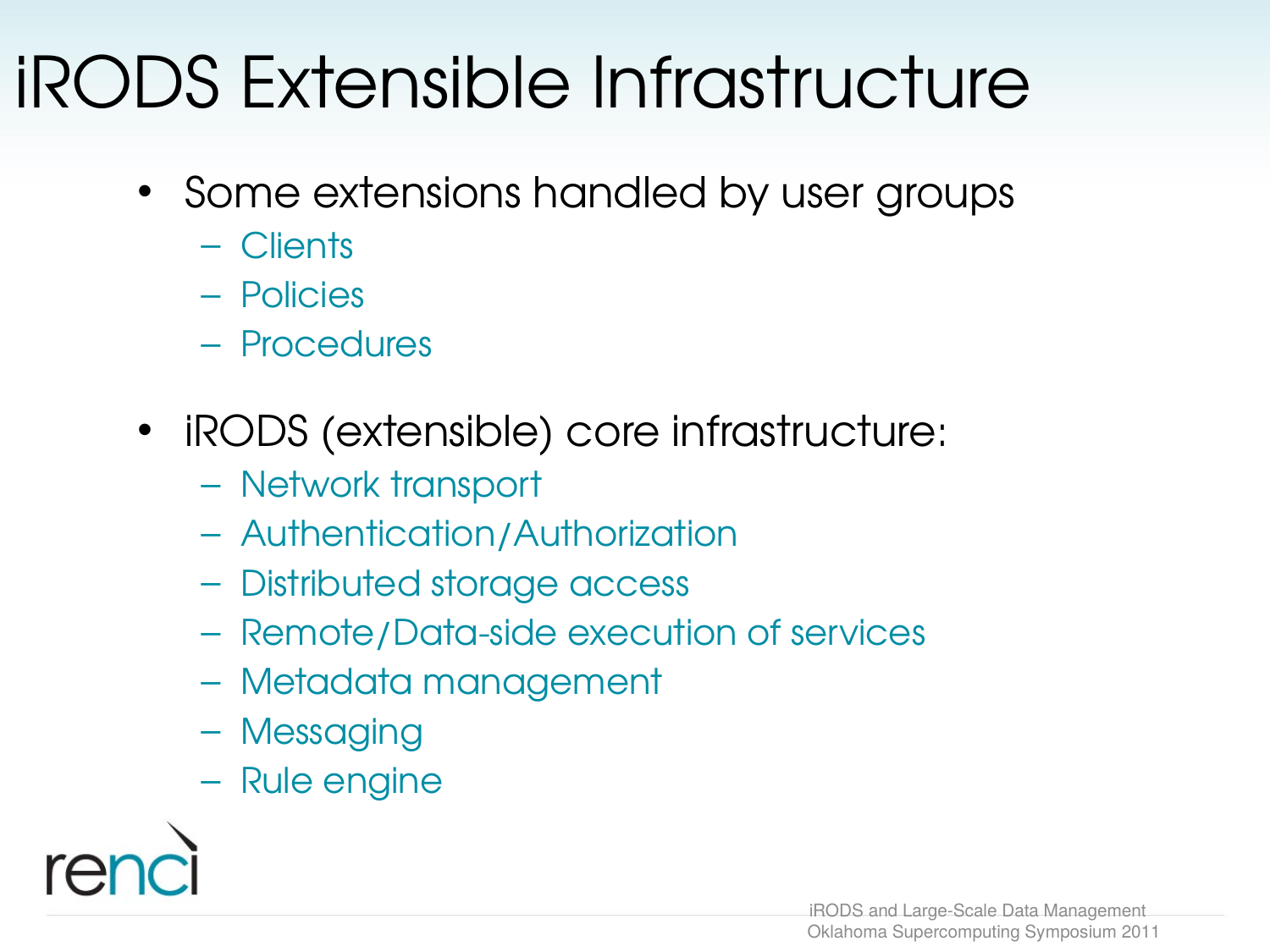

# iRODS Extensible Infrastructure
Some extensions handled by user groups
Clients
Policies
Procedures
iRODS (extensible) core infrastructure:
Network transport
Authentication/Authorization
Distributed storage access
Remote/Data-side execution of services
Metadata management
Messaging
Rule engine